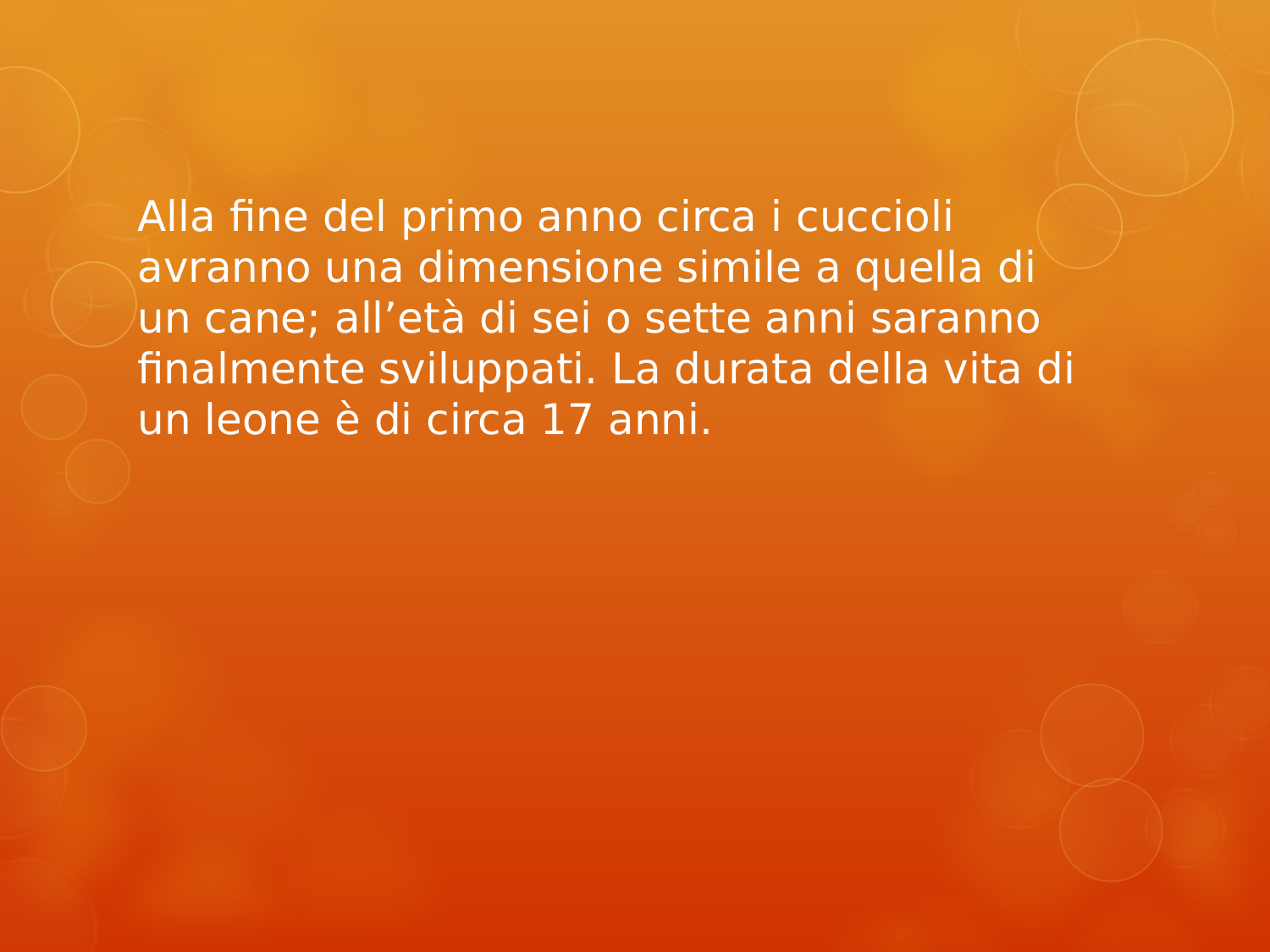

Alla fine del primo anno circa i cuccioli avranno una dimensione simile a quella di un cane; all’età di sei o sette anni saranno finalmente sviluppati. La durata della vita di un leone è di circa 17 anni.